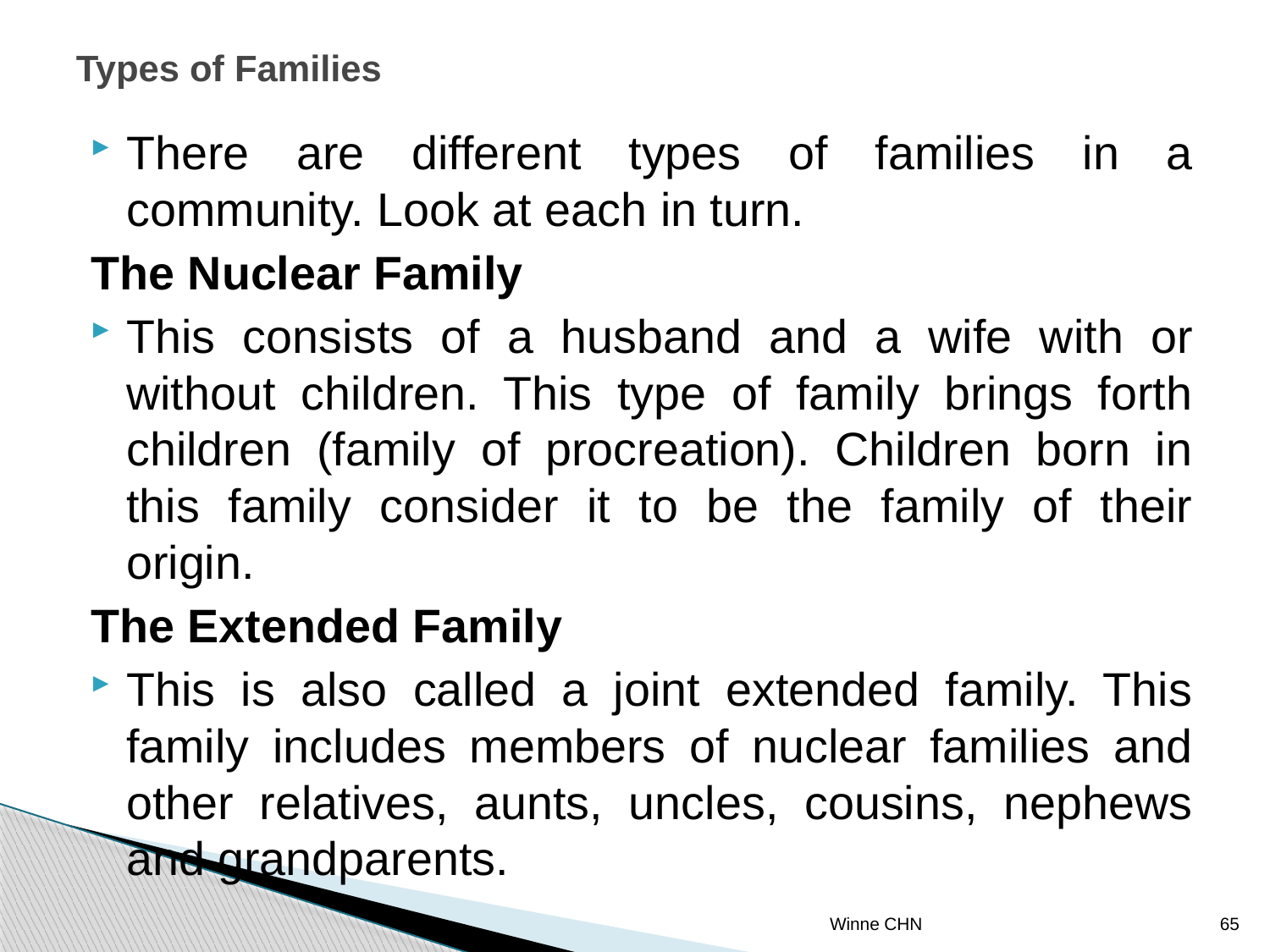

# Types of Families
There are different types of families in a community. Look at each in turn.
The Nuclear Family
This consists of a husband and a wife with or without children. This type of family brings forth children (family of procreation). Children born in this family consider it to be the family of their origin.
The Extended Family
This is also called a joint extended family. This family includes members of nuclear families and other relatives, aunts, uncles, cousins, nephews and grandparents.

Winne CHN
65